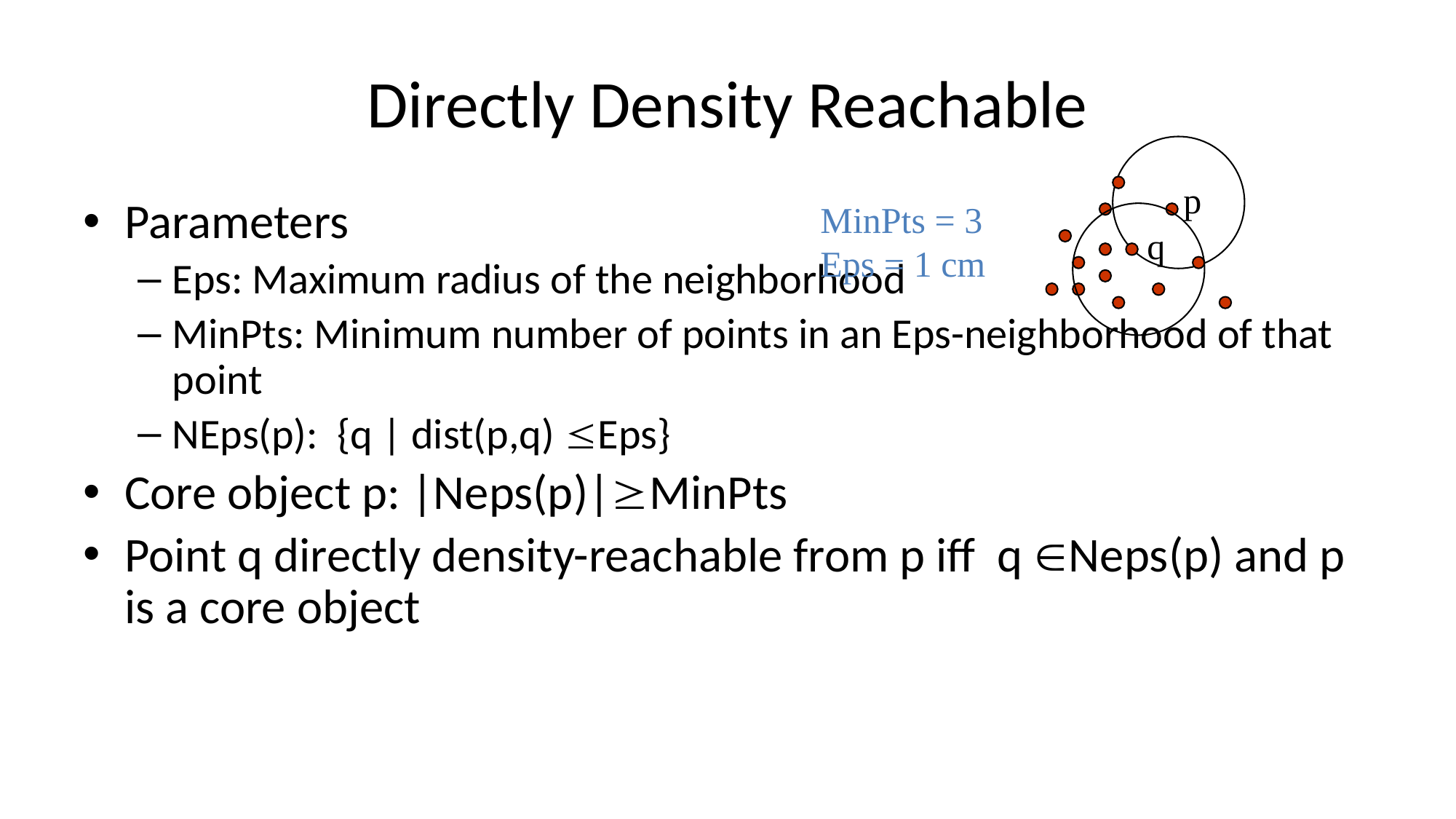

# Directly Density Reachable

p

q

Parameters
Eps: Maximum radius of the neighborhood
MinPts: Minimum number of points in an Eps-neighborhood of that point
NEps(p):  {q | dist(p,q) ≤Eps}
Core object p: |Neps(p)|≥MinPts
Point q directly density-reachable from p iff  q ∈Neps(p) and p is a core object
MinPts = 3 Eps = 1 cm